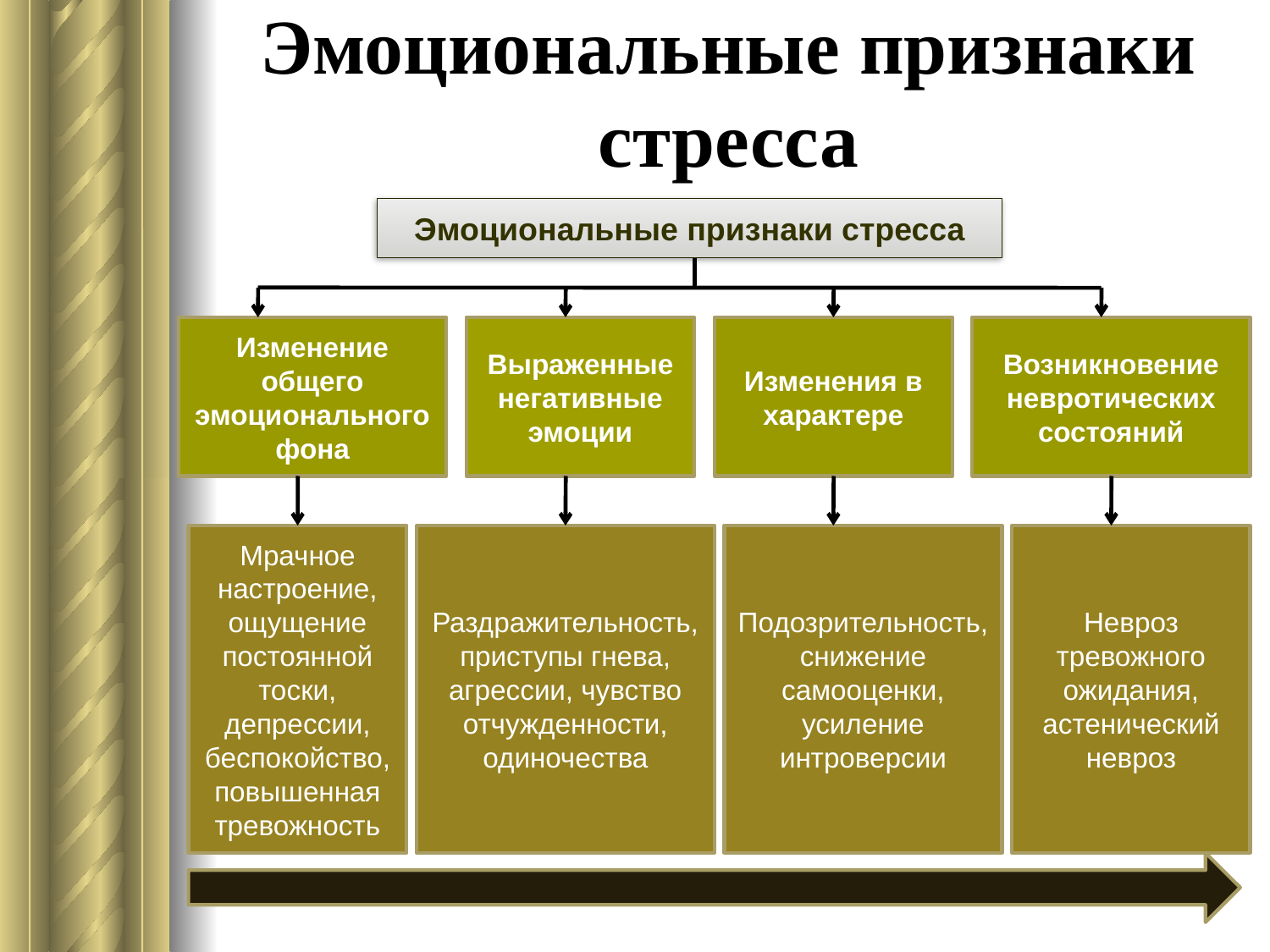

# Эмоциональные признаки стресса
Эмоциональные признаки стресса
Изменение общего эмоционального фона
Выраженные негативные эмоции
Изменения в характере
Возникновение невротических состояний
Мрачное настроение, ощущение постоянной тоски, депрессии, беспокойство, повышенная тревожность
Раздражительность, приступы гнева, агрессии, чувство отчужденности, одиночества
Подозрительность, снижение самооценки, усиление интроверсии
Невроз тревожного ожидания, астенический невроз